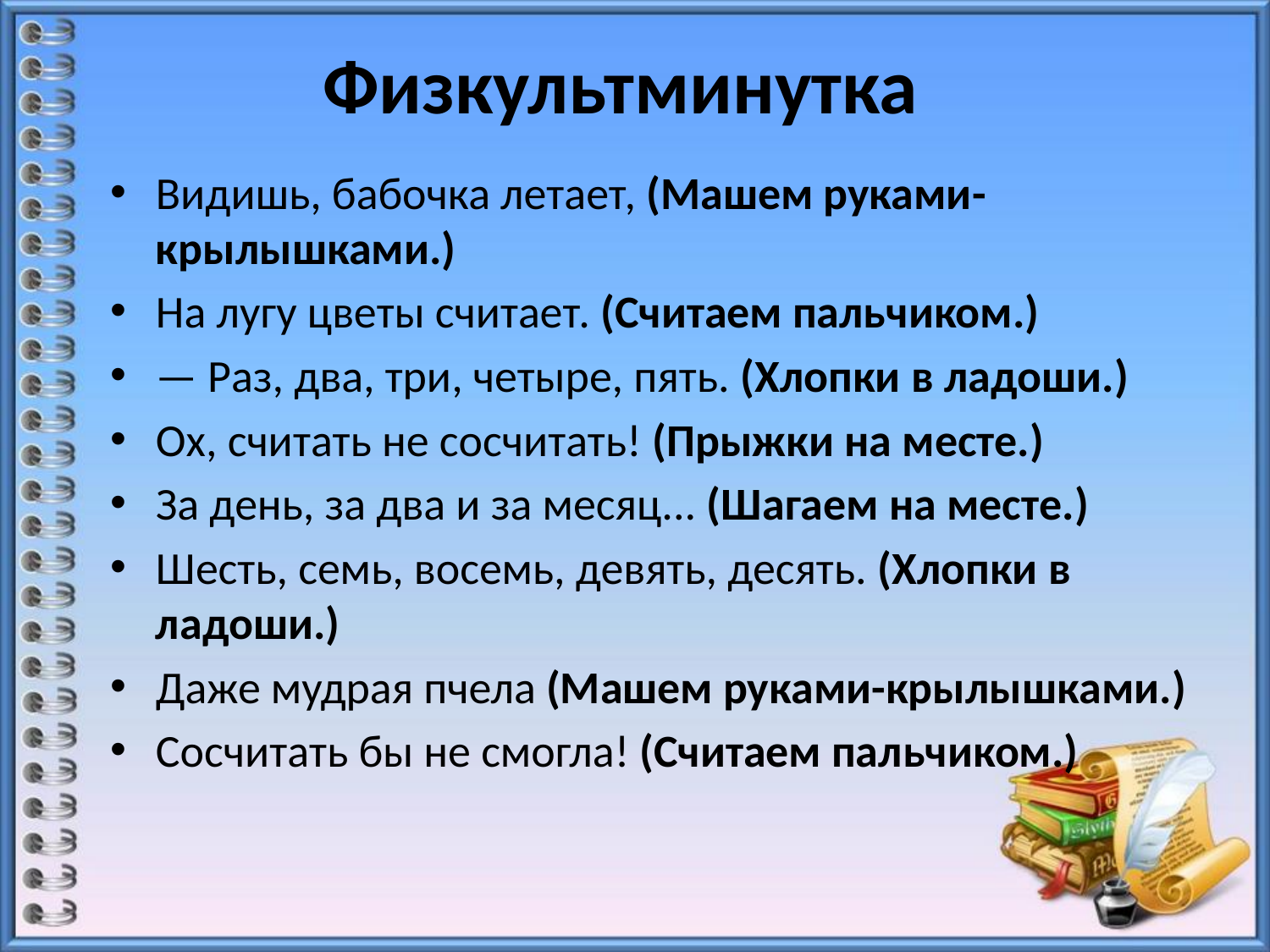

# Физкультминутка
Видишь, бабочка летает, (Машем руками-крылышками.)
На лугу цветы считает. (Считаем пальчиком.)
— Раз, два, три, четыре, пять. (Хлопки в ладоши.)
Ох, считать не сосчитать! (Прыжки на месте.)
За день, за два и за месяц... (Шагаем на месте.)
Шесть, семь, восемь, девять, десять. (Хлопки в ладоши.)
Даже мудрая пчела (Машем руками-крылышками.)
Сосчитать бы не смогла! (Считаем пальчиком.)